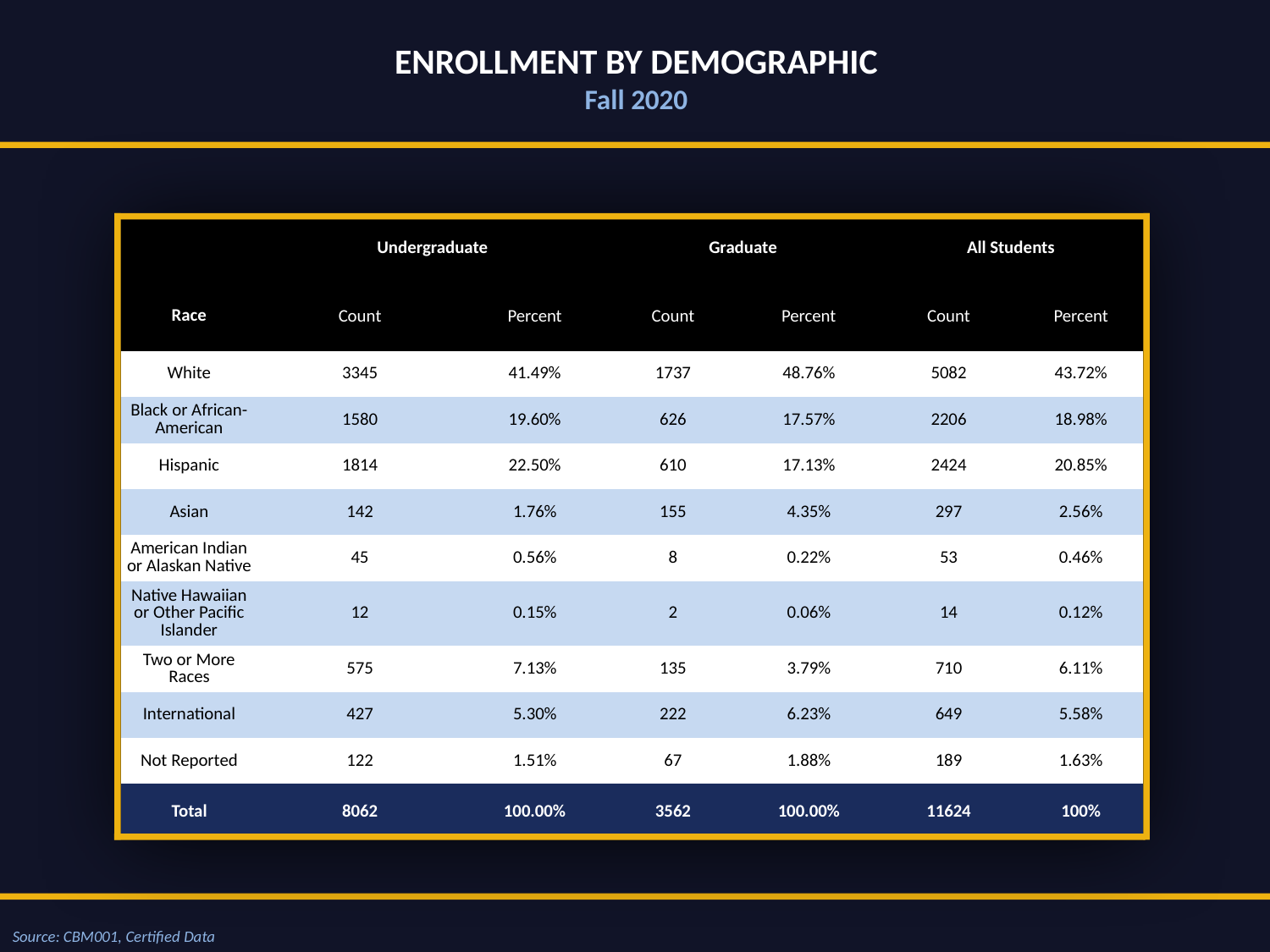

Enrollment by Demographic
Fall 2020

|  | Undergraduate |  | Graduate |  | All Students |  |
| --- | --- | --- | --- | --- | --- | --- |
| Race | Count | Percent | Count | Percent | Count | Percent |
| White | 3345 | 41.49% | 1737 | 48.76% | 5082 | 43.72% |
| Black or African-American | 1580 | 19.60% | 626 | 17.57% | 2206 | 18.98% |
| Hispanic | 1814 | 22.50% | 610 | 17.13% | 2424 | 20.85% |
| Asian | 142 | 1.76% | 155 | 4.35% | 297 | 2.56% |
| American Indian or Alaskan Native | 45 | 0.56% | 8 | 0.22% | 53 | 0.46% |
| Native Hawaiian or Other Pacific Islander | 12 | 0.15% | 2 | 0.06% | 14 | 0.12% |
| Two or More Races | 575 | 7.13% | 135 | 3.79% | 710 | 6.11% |
| International | 427 | 5.30% | 222 | 6.23% | 649 | 5.58% |
| Not Reported | 122 | 1.51% | 67 | 1.88% | 189 | 1.63% |
| Total | 8062 | 100.00% | 3562 | 100.00% | 11624 | 100% |

Source: CBM001, Certified Data